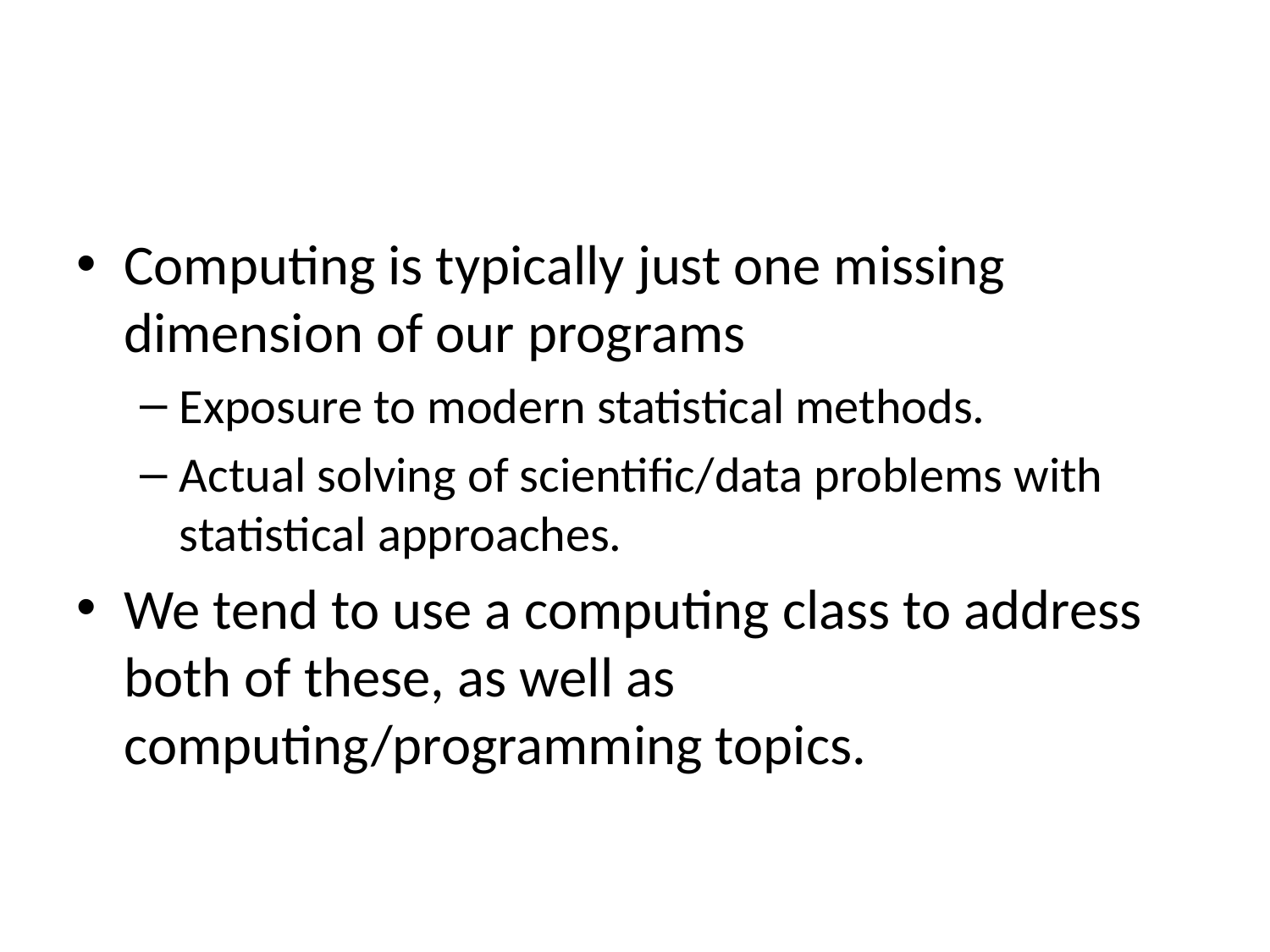

#
Computing is typically just one missing dimension of our programs
Exposure to modern statistical methods.
Actual solving of scientific/data problems with statistical approaches.
We tend to use a computing class to address both of these, as well as computing/programming topics.